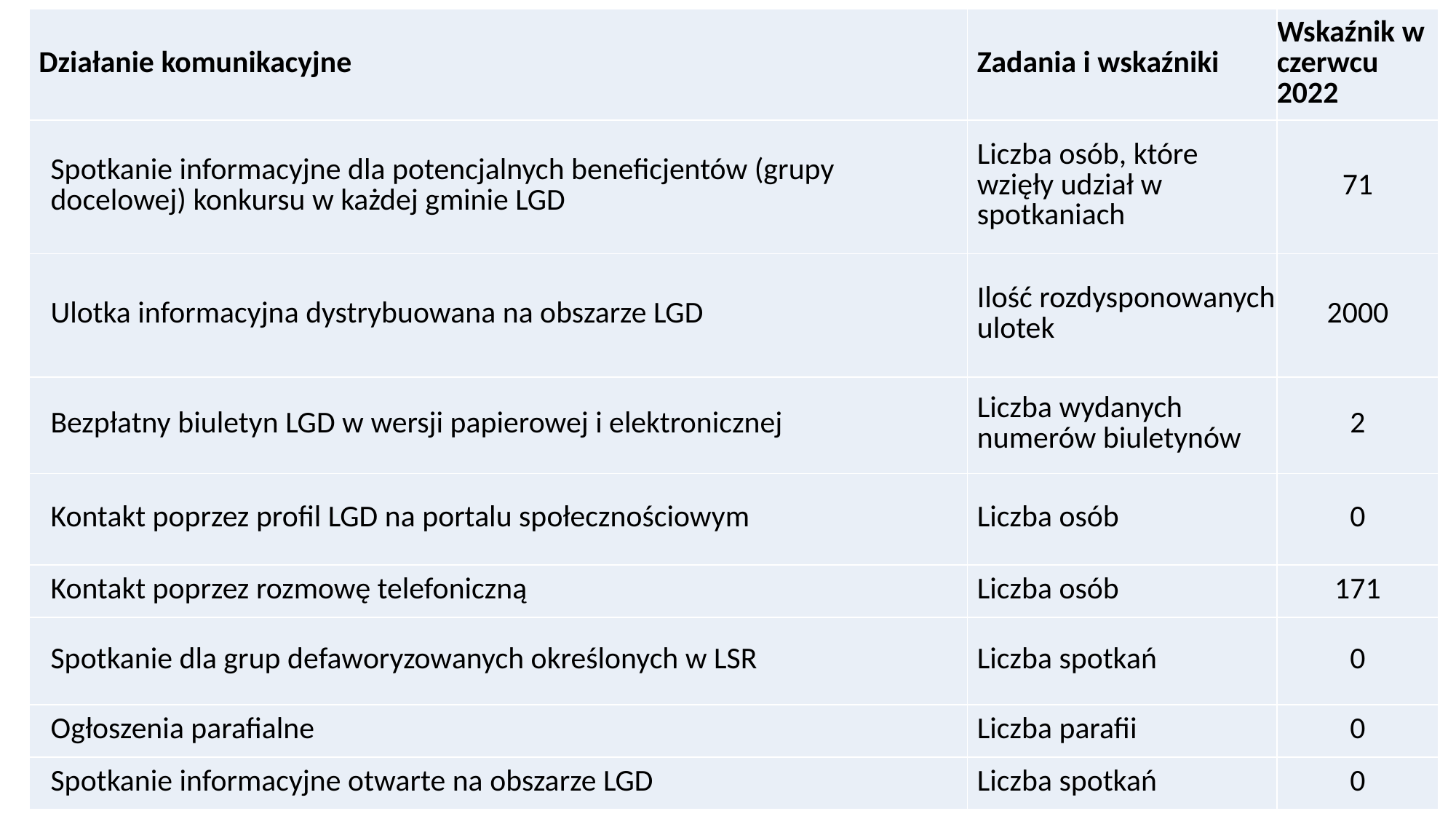

| Działanie komunikacyjne | Zadania i wskaźniki | Wskaźnik w czerwcu 2022 |
| --- | --- | --- |
| Spotkanie informacyjne dla potencjalnych beneficjentów (grupy docelowej) konkursu w każdej gminie LGD | Liczba osób, które wzięły udział w spotkaniach | 71 |
| Ulotka informacyjna dystrybuowana na obszarze LGD | Ilość rozdysponowanych ulotek | 2000 |
| Bezpłatny biuletyn LGD w wersji papierowej i elektronicznej | Liczba wydanych numerów biuletynów | 2 |
| Kontakt poprzez profil LGD na portalu społecznościowym | Liczba osób | 0 |
| Kontakt poprzez rozmowę telefoniczną | Liczba osób | 171 |
| Spotkanie dla grup defaworyzowanych określonych w LSR | Liczba spotkań | 0 |
| Ogłoszenia parafialne | Liczba parafii | 0 |
| Spotkanie informacyjne otwarte na obszarze LGD | Liczba spotkań | 0 |